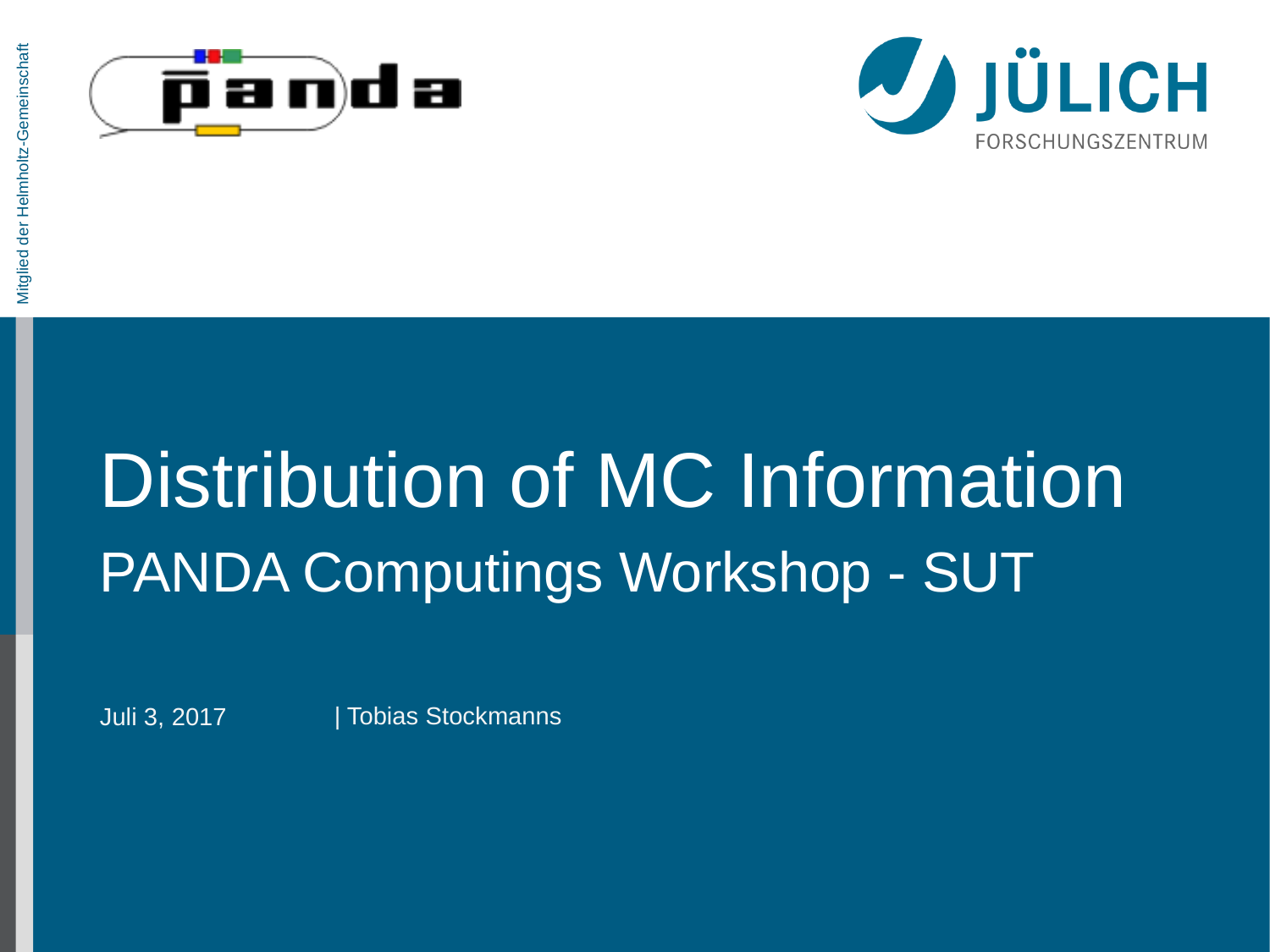

# Distribution of MC Information
PANDA Computings Workshop - SUT
| Tobias Stockmanns